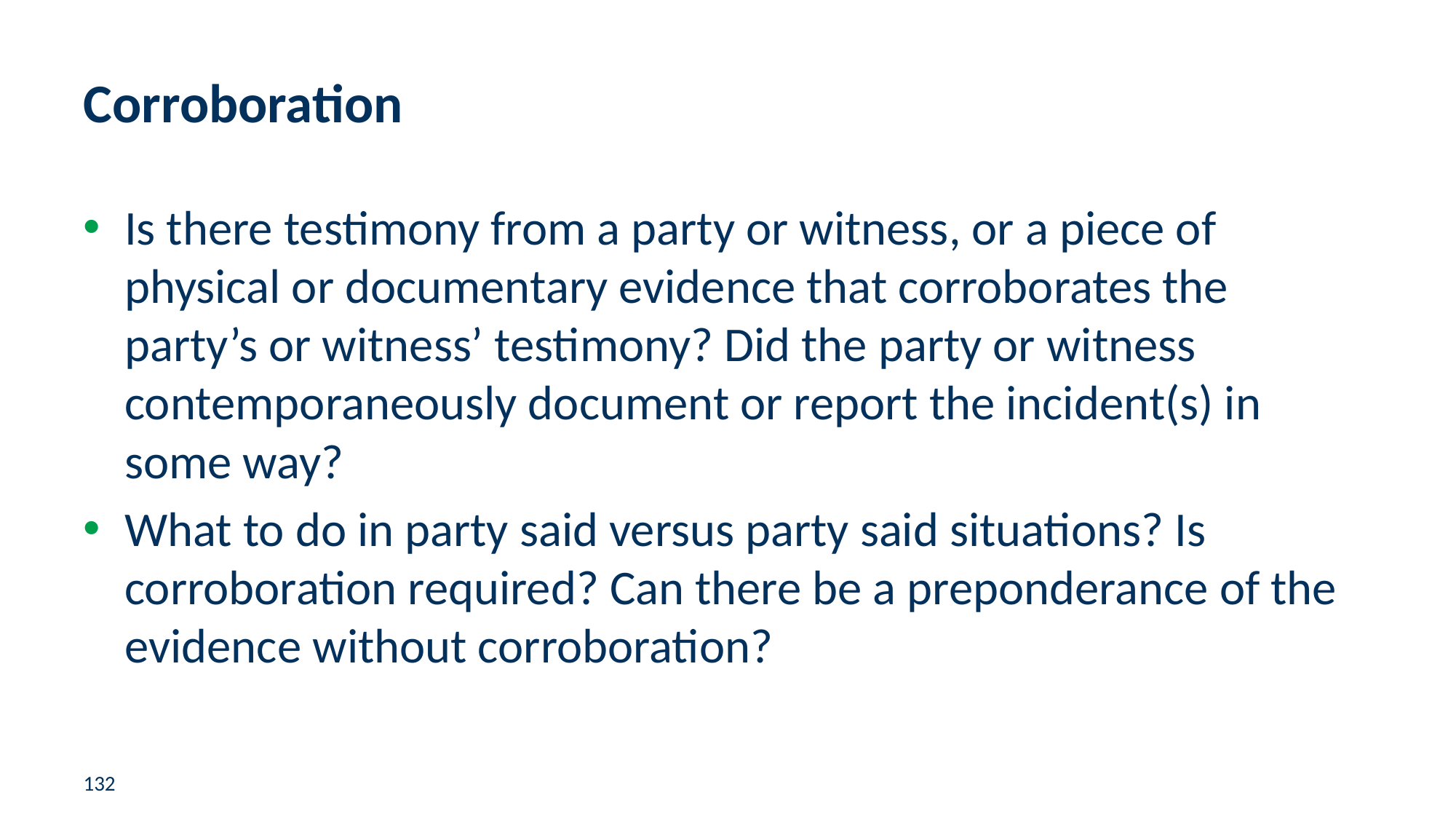

# Corroboration
Is there testimony from a party or witness, or a piece of physical or documentary evidence that corroborates the party’s or witness’ testimony? Did the party or witness contemporaneously document or report the incident(s) in some way?
What to do in party said versus party said situations? Is corroboration required? Can there be a preponderance of the evidence without corroboration?